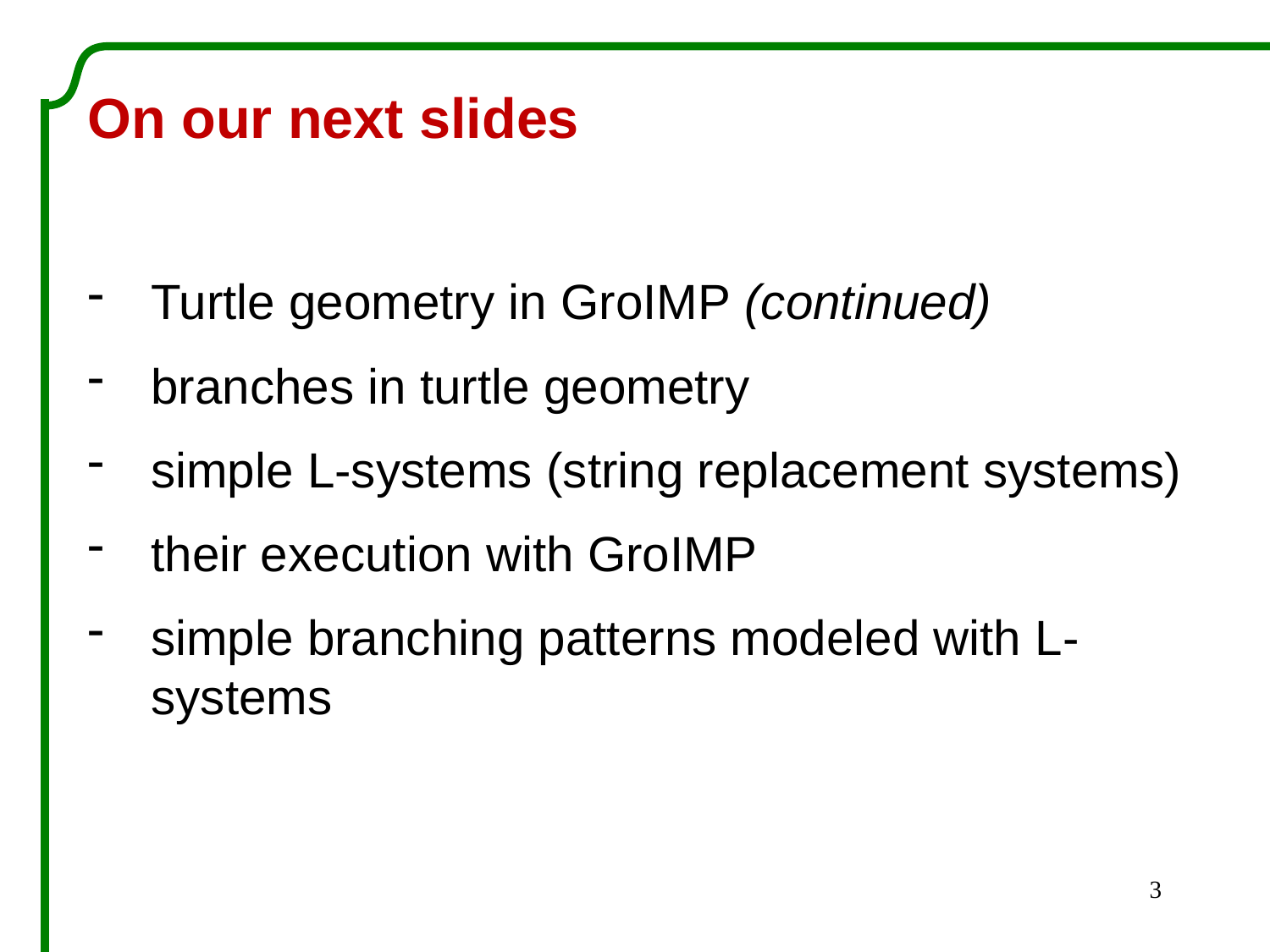

On our next slides

Turtle geometry in GroIMP (continued)
branches in turtle geometry
simple L-systems (string replacement systems)
their execution with GroIMP
simple branching patterns modeled with L-systems

3